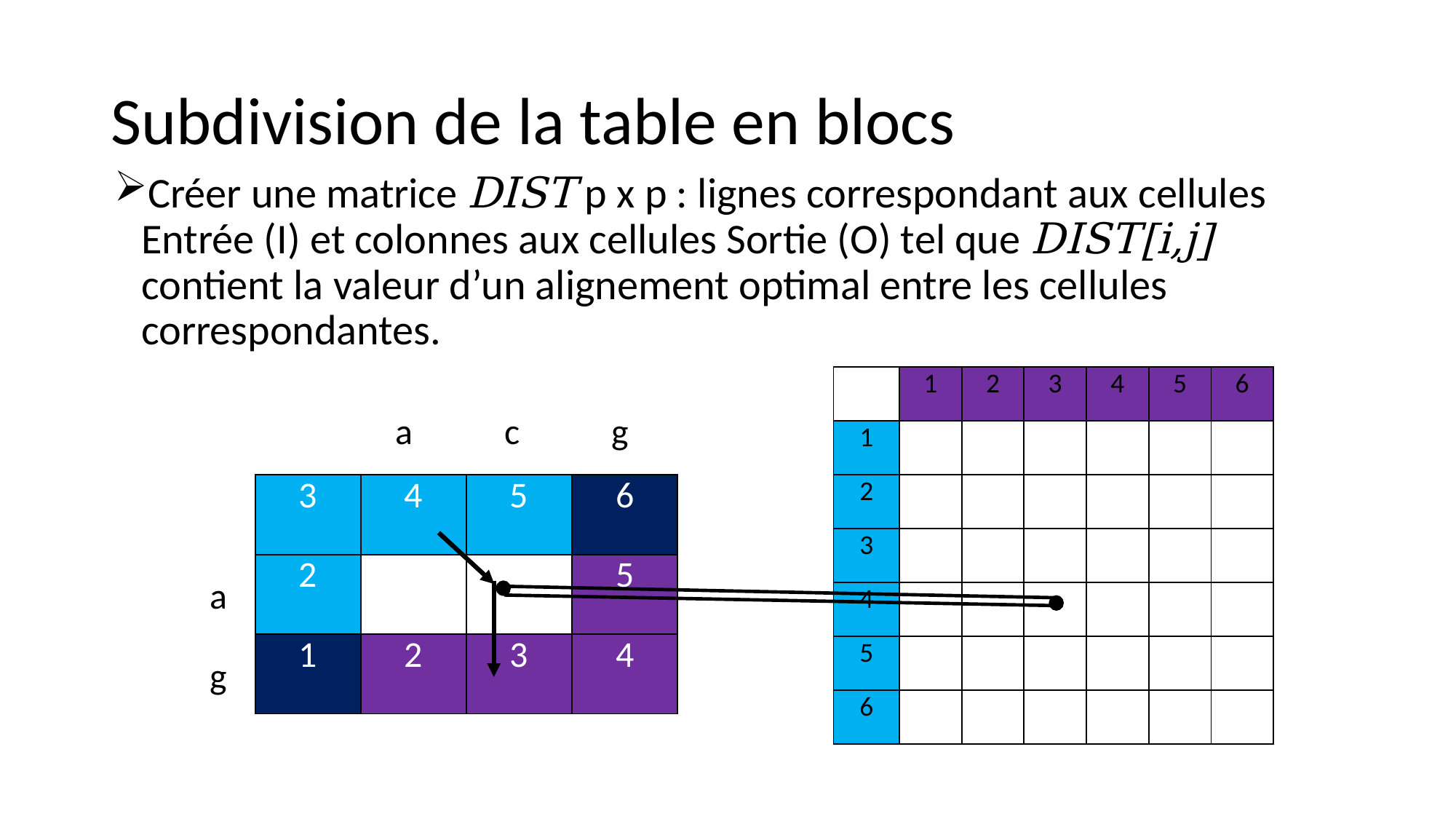

# Subdivision de la table en blocs
Créer une matrice DIST p x p : lignes correspondant aux cellules Entrée (I) et colonnes aux cellules Sortie (O) tel que DIST[i,j] contient la valeur d’un alignement optimal entre les cellules correspondantes.

|  | 1 | 2 | 3 | 4 | 5 | 6 |
| --- | --- | --- | --- | --- | --- | --- |
| 1 |  |  |  |  |  |  |
| 2 |  |  |  |  |  |  |
| 3 |  |  |  |  |  |  |
| 4 |  |  |  |  |  |  |
| 5 |  |  |  |  |  |  |
| 6 |  |  |  |  |  |  |
c
a
g
| 3 | 4 | 5 | 6 |
| --- | --- | --- | --- |
| 2 |  |  | 5 |
| 1 | 2 | 3 | 4 |
a

g